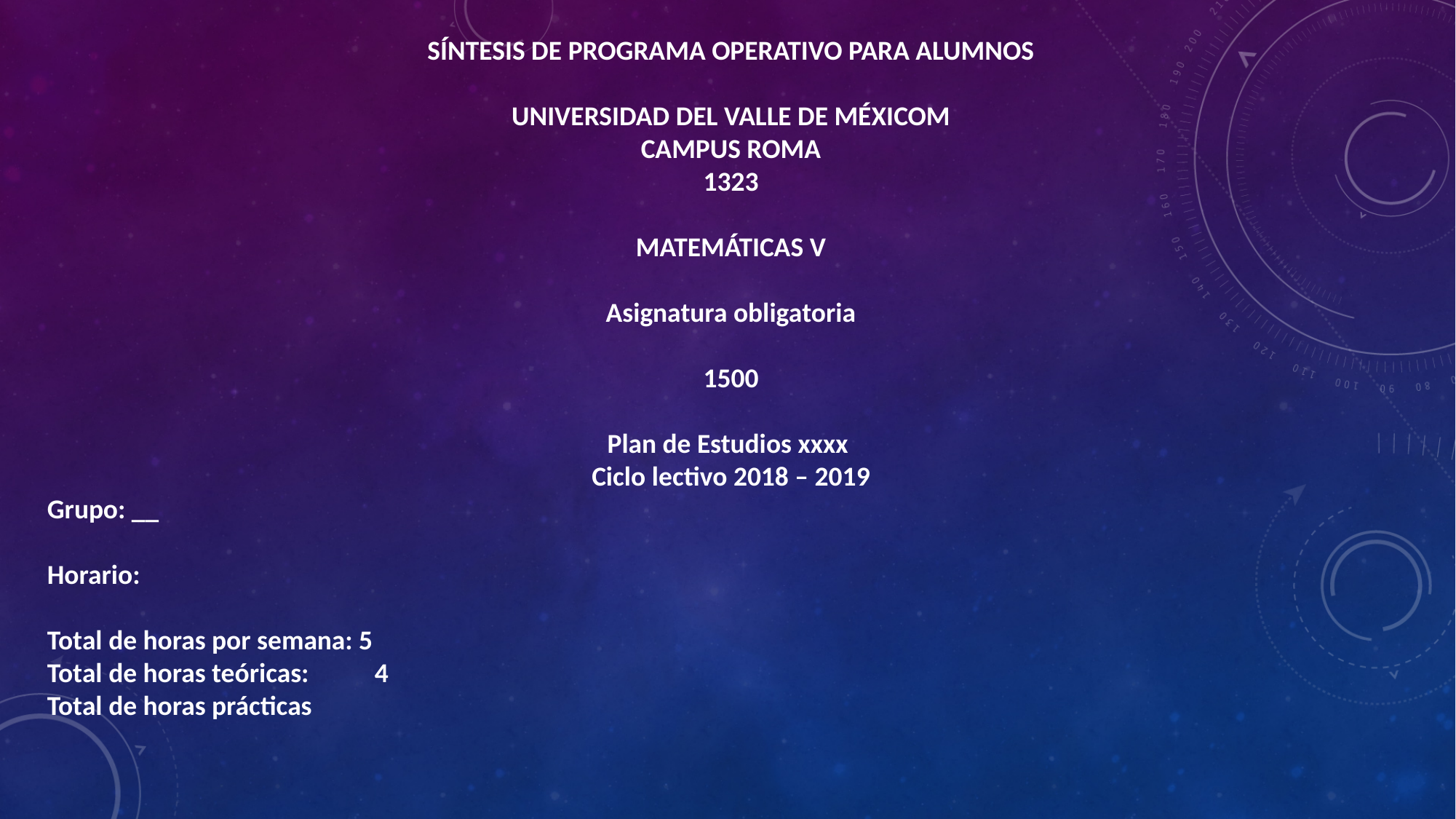

SÍNTESIS DE PROGRAMA OPERATIVO PARA ALUMNOS

UNIVERSIDAD DEL VALLE DE MÉXICOM
CAMPUS ROMA
1323

MATEMÁTICAS V

Asignatura obligatoria

1500

Plan de Estudios xxxx
Ciclo lectivo 2018 – 2019
Grupo: __

Horario:

Total de horas por semana: 5
Total de horas teóricas:	4
Total de horas prácticas